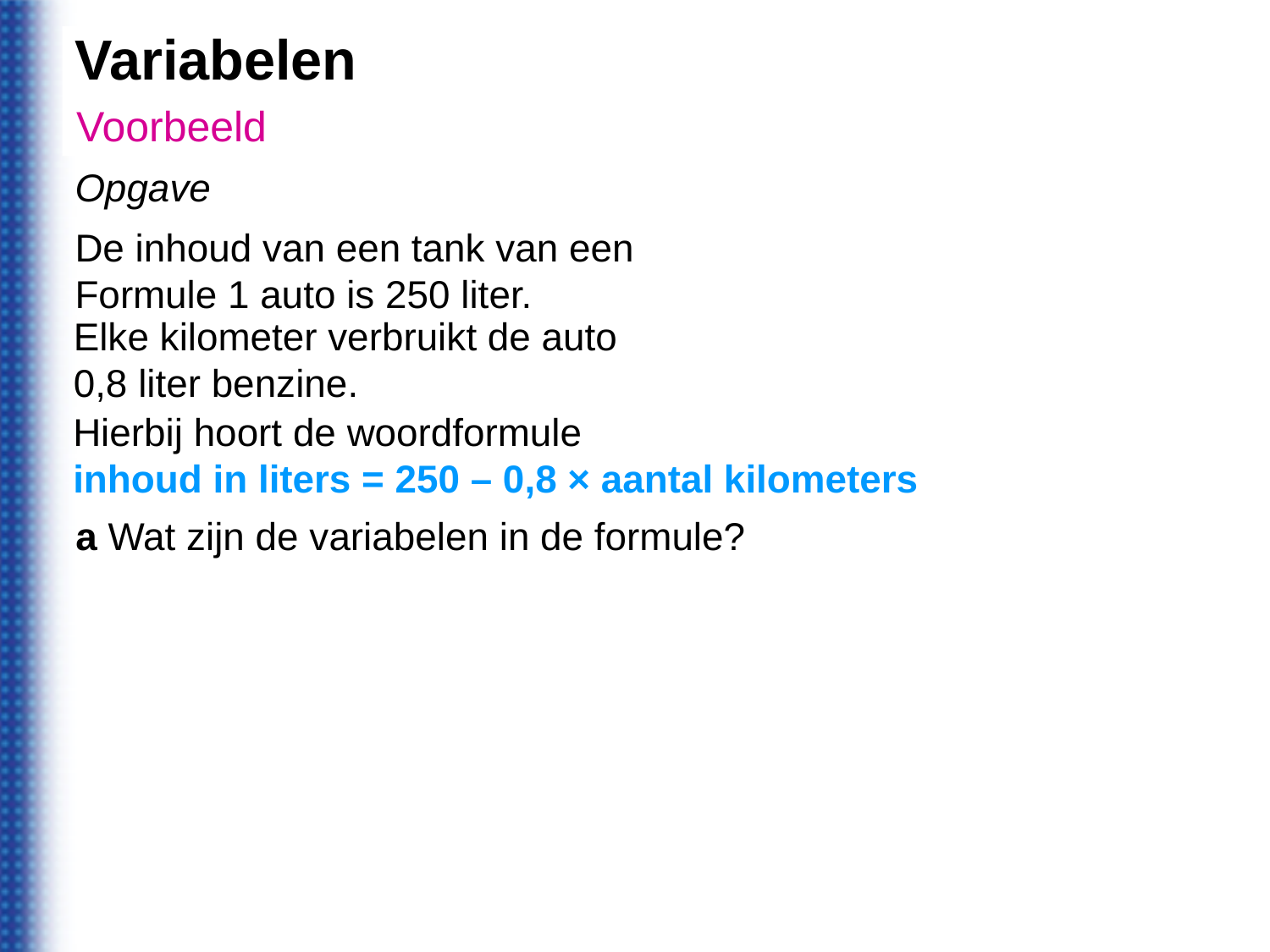

Variabelen

Voorbeeld
Voorbeeld
Opgave

De inhoud van een tank van een Formule 1 auto is 250 liter.
Elke kilometer verbruikt de auto 0,8 liter benzine.
Hierbij hoort de woordformule
inhoud in liters = 250 – 0,8 × aantal kilometers
a Wat zijn de variabelen in de formule?